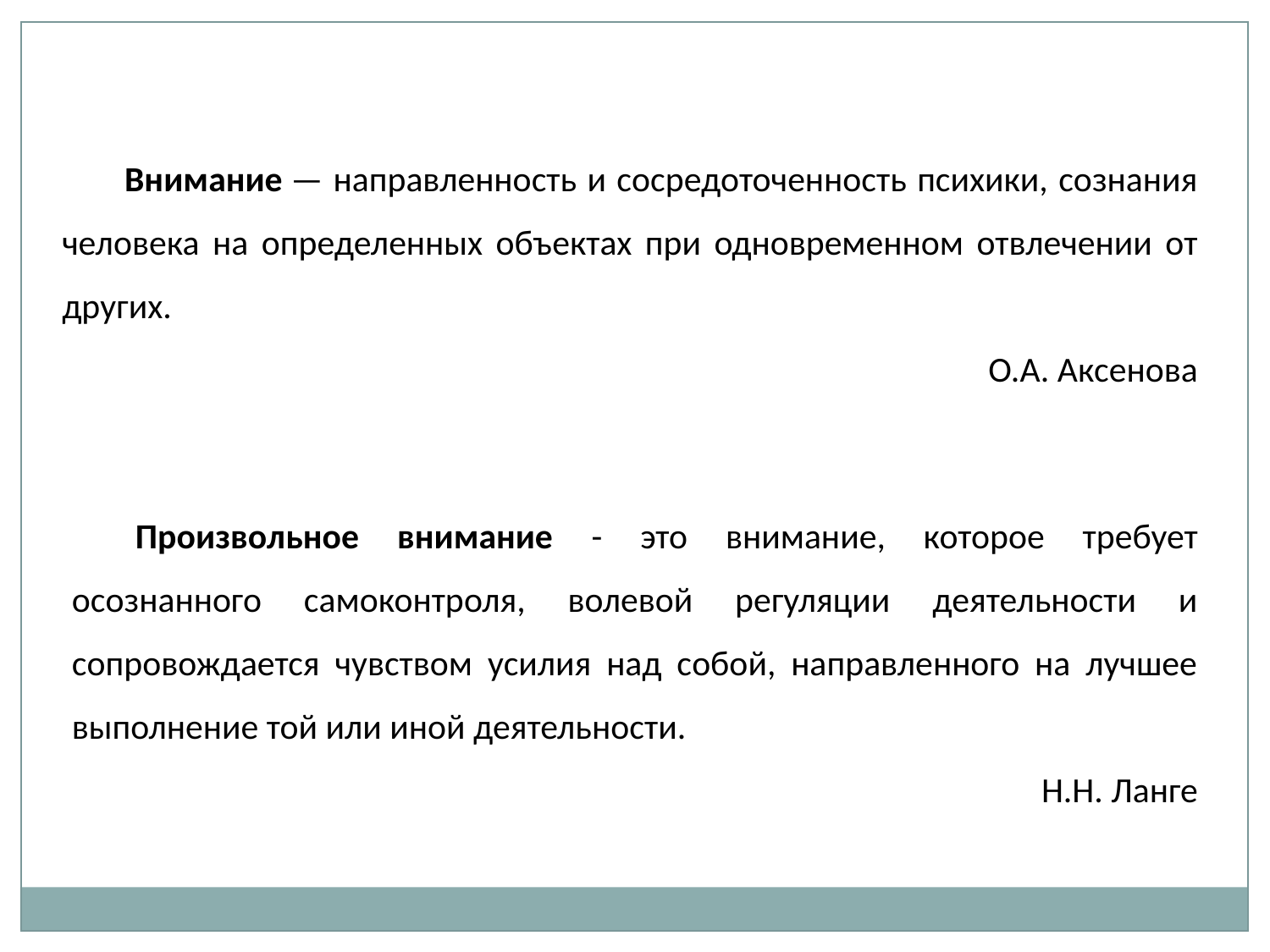

Внимание — направленность и сосредоточенность психики, сознания человека на определенных объектах при одновременном отвлечении от других.
О.А. Аксенова
Произвольное внимание - это внимание, которое требует осознанного самоконтроля, волевой регуляции деятельности и сопровождается чувством усилия над собой, направленного на лучшее выполнение той или иной деятельности.
Н.Н. Ланге